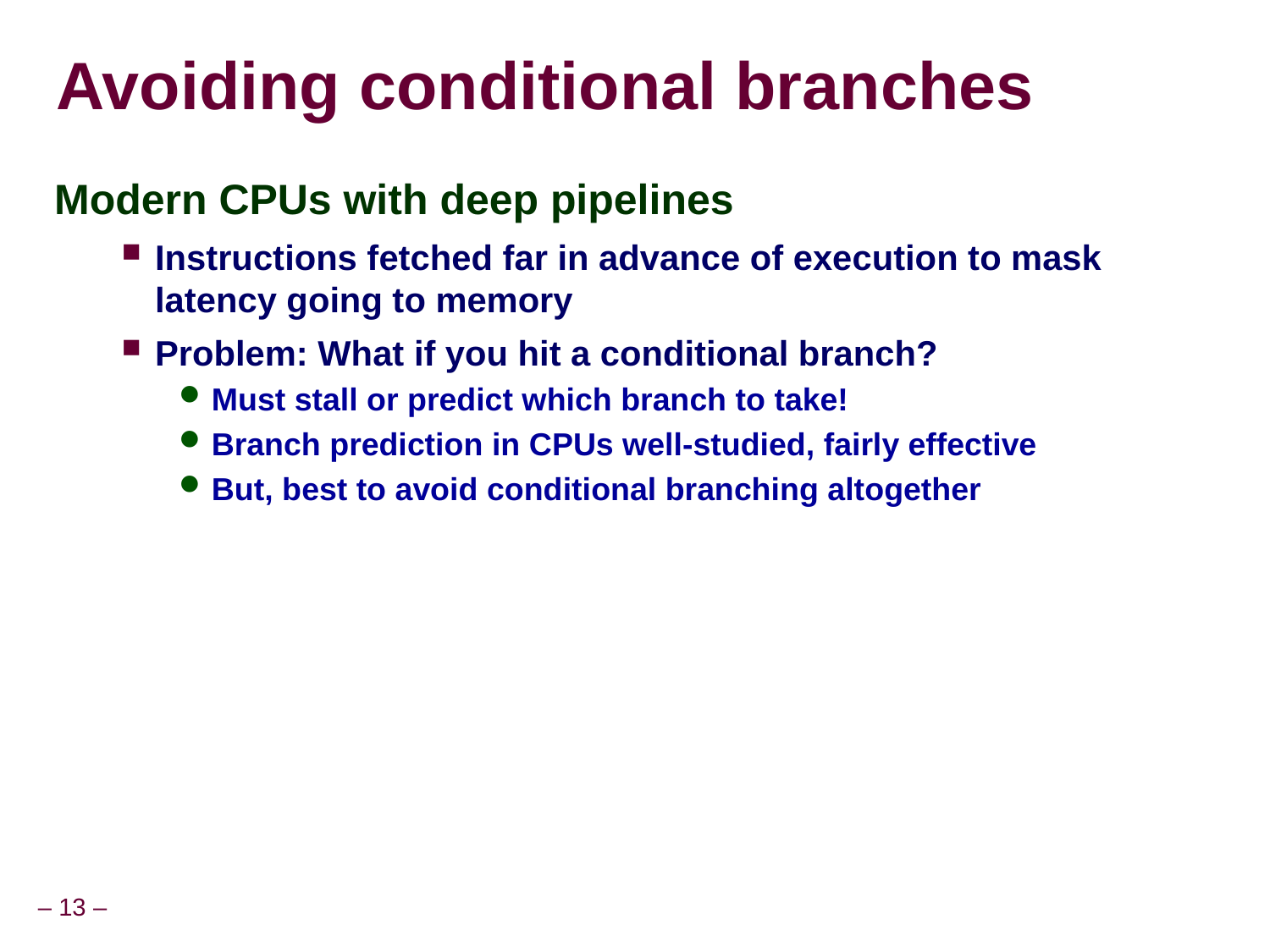

Avoiding conditional branches
Modern CPUs with deep pipelines
Instructions fetched far in advance of execution to mask latency going to memory
Problem: What if you hit a conditional branch?
Must stall or predict which branch to take!
Branch prediction in CPUs well-studied, fairly effective
But, best to avoid conditional branching altogether